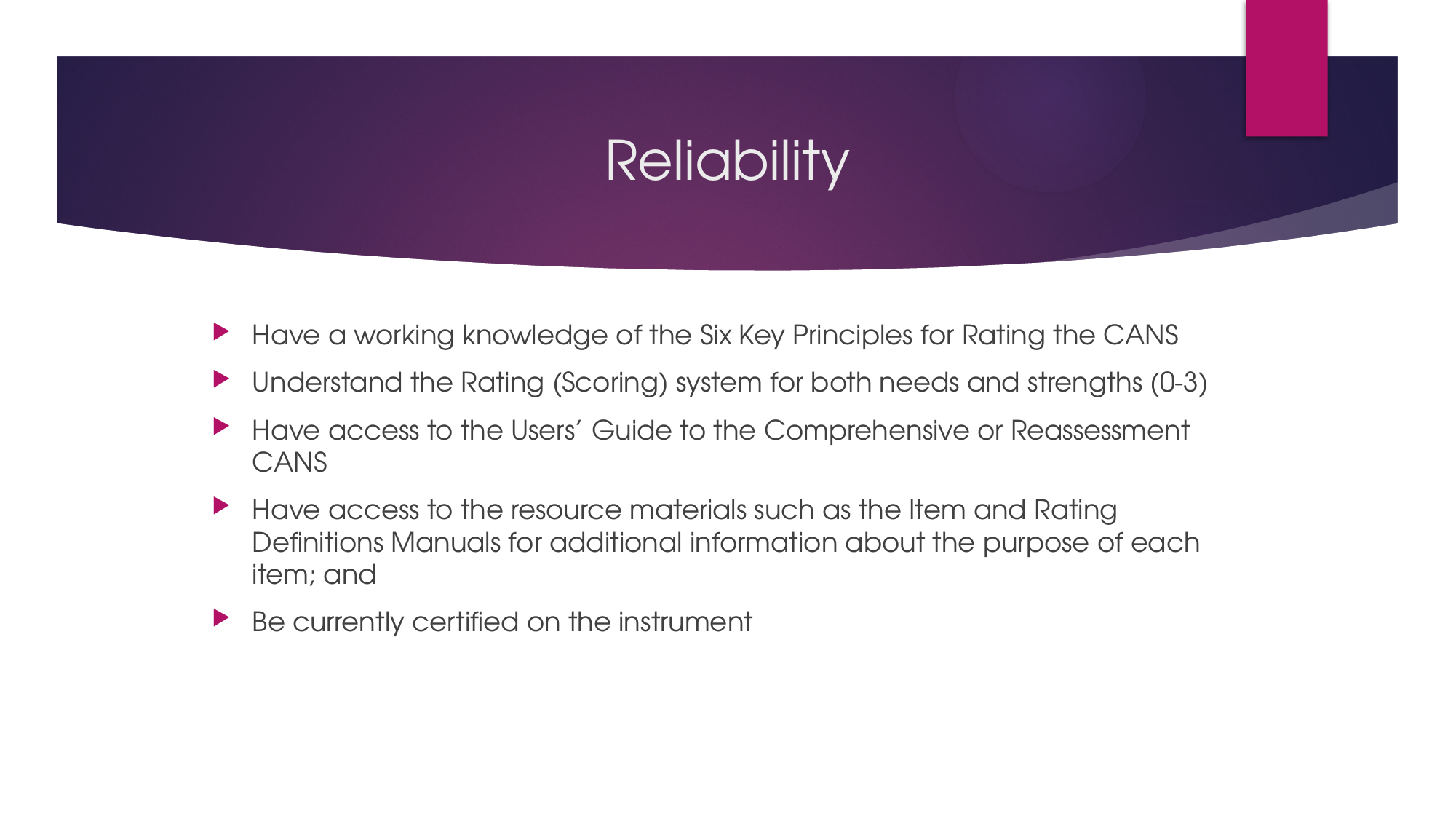

# Reliability
Have a working knowledge of the Six Key Principles for Rating the CANS
Understand the Rating (Scoring) system for both needs and strengths (0-3)
Have access to the Users’ Guide to the Comprehensive or Reassessment CANS
Have access to the resource materials such as the Item and Rating Definitions Manuals for additional information about the purpose of each item; and
Be currently certified on the instrument